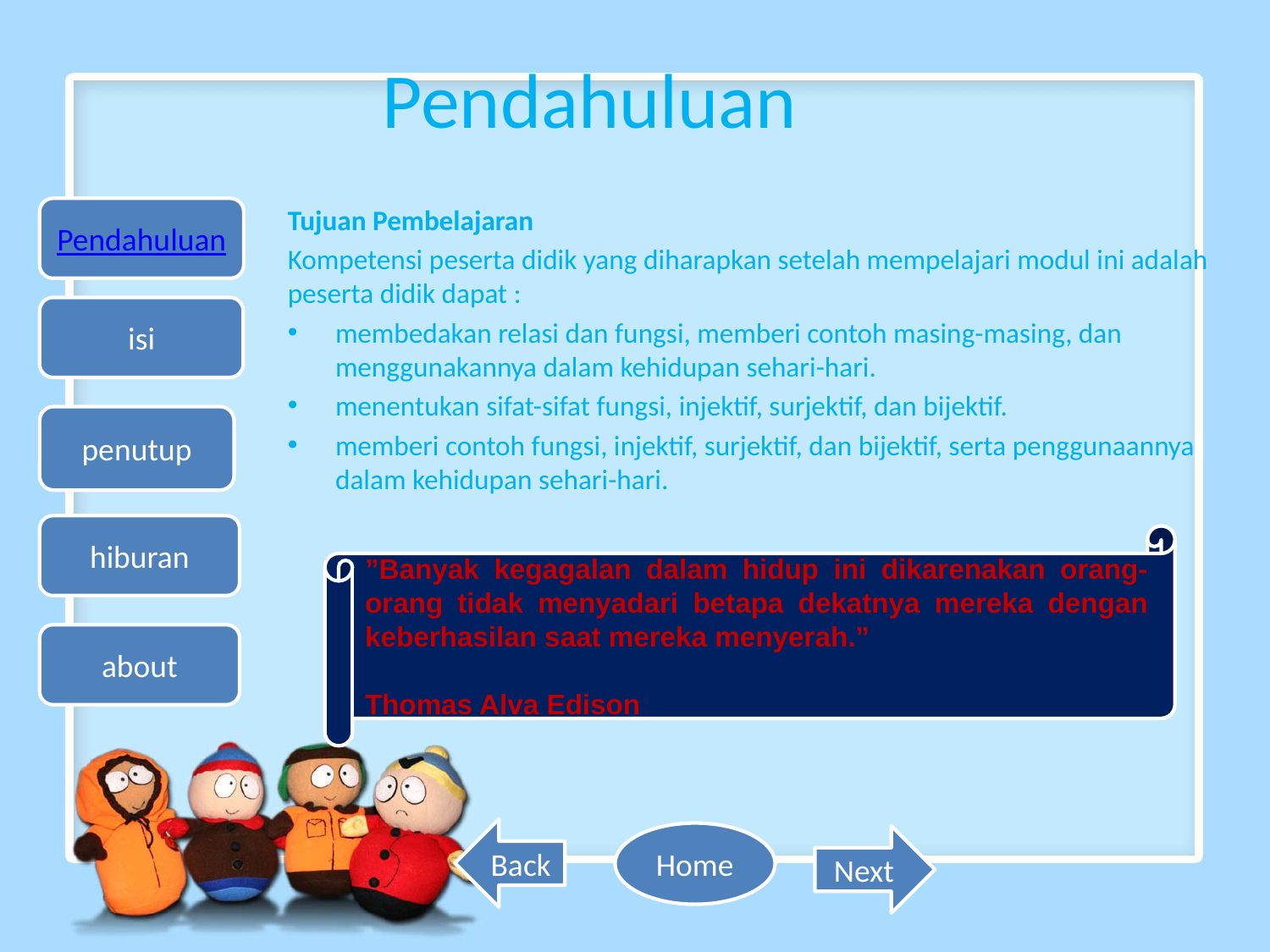

# Pendahuluan
Tujuan Pembelajaran
Kompetensi peserta didik yang diharapkan setelah mempelajari modul ini adalah peserta didik dapat :
membedakan relasi dan fungsi, memberi contoh masing-masing, dan menggunakannya dalam kehidupan sehari-hari.
menentukan sifat-sifat fungsi, injektif, surjektif, dan bijektif.
memberi contoh fungsi, injektif, surjektif, dan bijektif, serta penggunaannya dalam kehidupan sehari-hari.
Pendahuluan
isi
penutup
hiburan

”Banyak kegagalan dalam hidup ini dikarenakan orang-orang tidak menyadari betapa dekatnya mereka dengan keberhasilan saat mereka menyerah.”

Thomas Alva Edison

about
Back
Home
Next